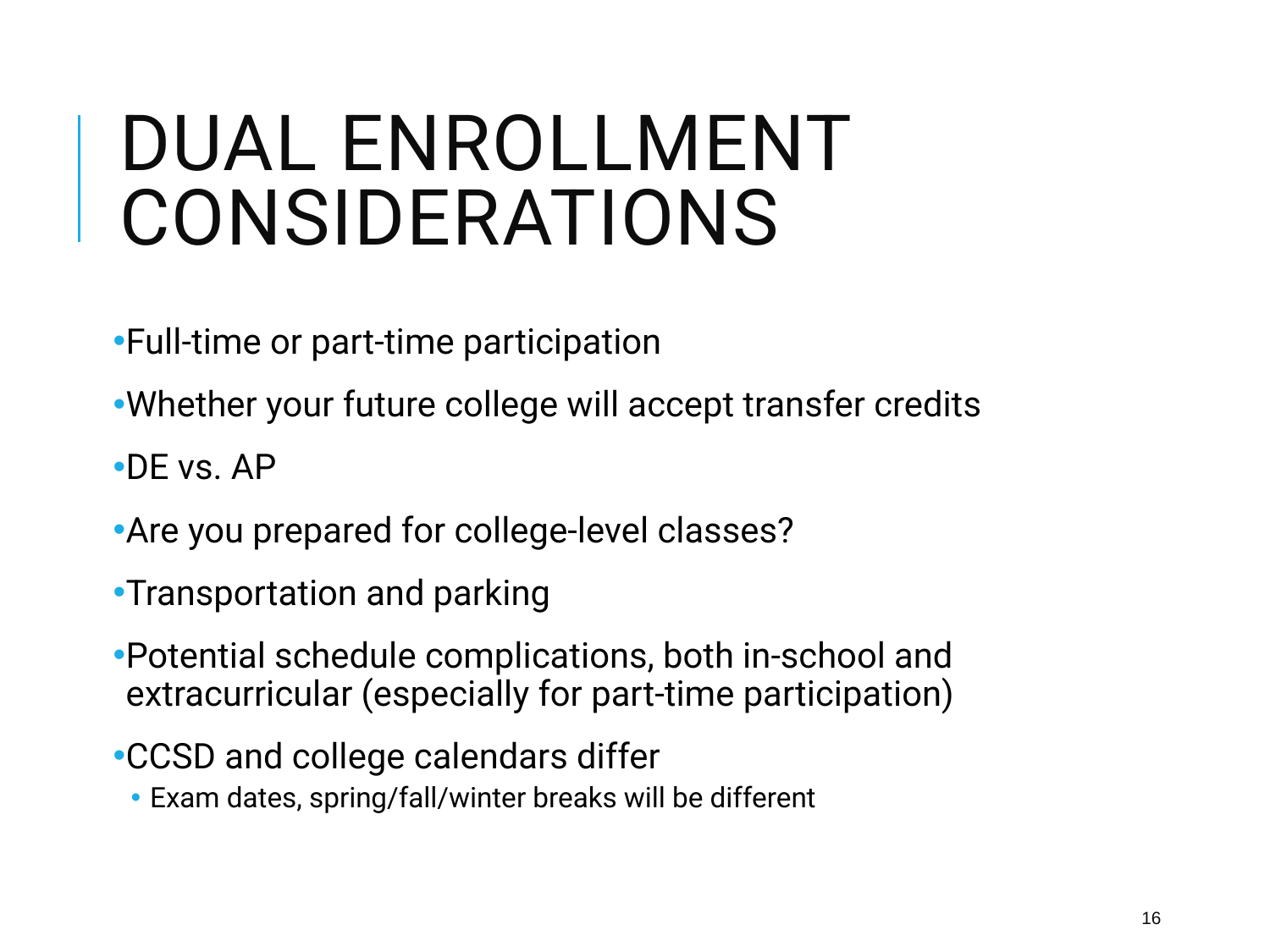

# dual enrollment considerations
Full-time or part-time participation
Whether your future college will accept transfer credits
DE vs. AP
Are you prepared for college-level classes?
Transportation and parking
Potential schedule complications, both in-school and extracurricular (especially for part-time participation)
CCSD and college calendars differ
Exam dates, spring/fall/winter breaks will be different

16